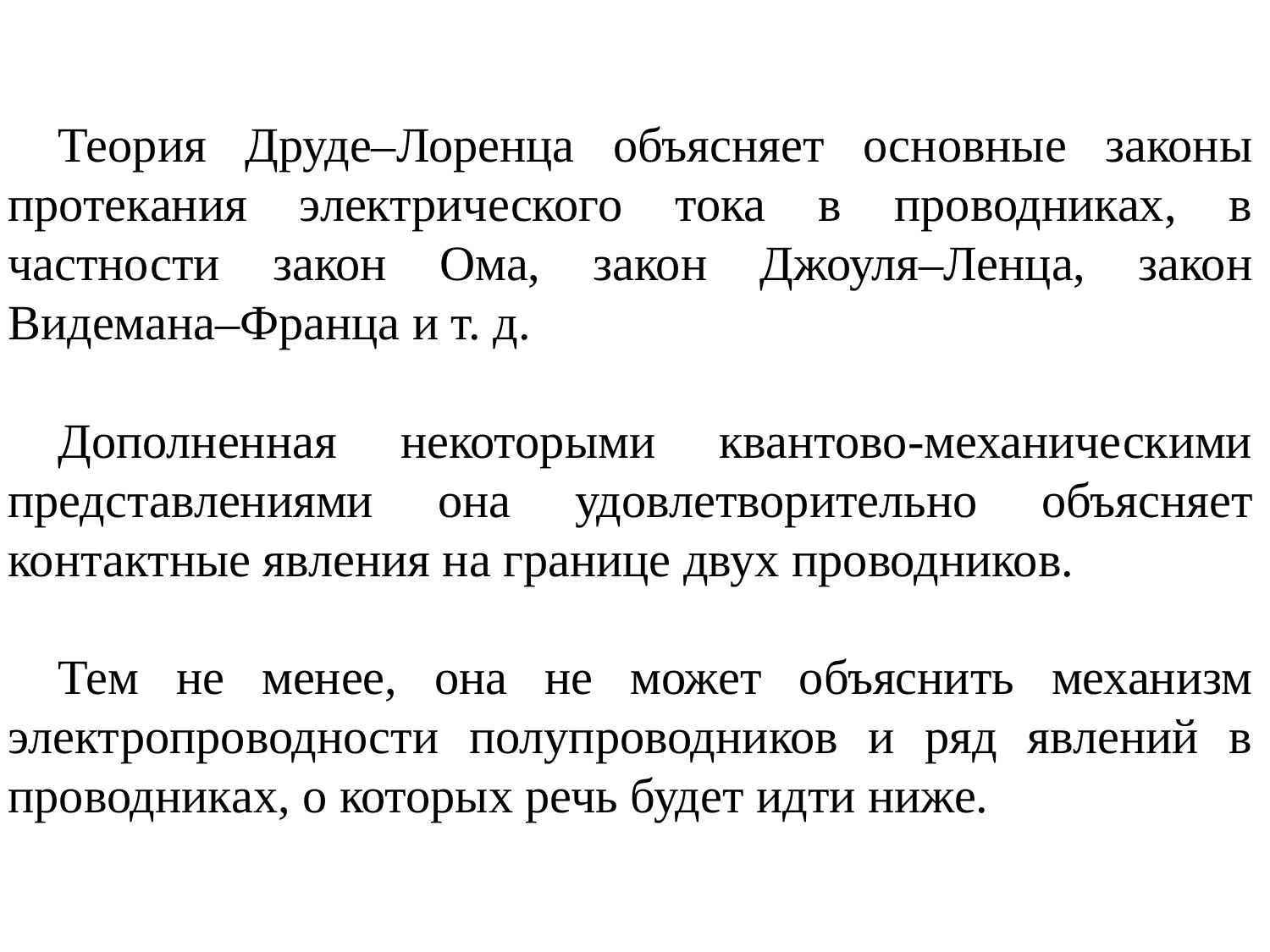

Теория Друде–Лоренца объясняет основные законы протекания электрического тока в проводниках, в частности закон Ома, закон Джоуля–Ленца, закон Видемана–Франца и т. д.

Дополненная некоторыми квантово-механическими представлениями она удовлетворительно объясняет контактные явления на границе двух проводников.

Тем не менее, она не может объяснить механизм электропроводности полупроводников и ряд явлений в проводниках, о которых речь будет идти ниже.